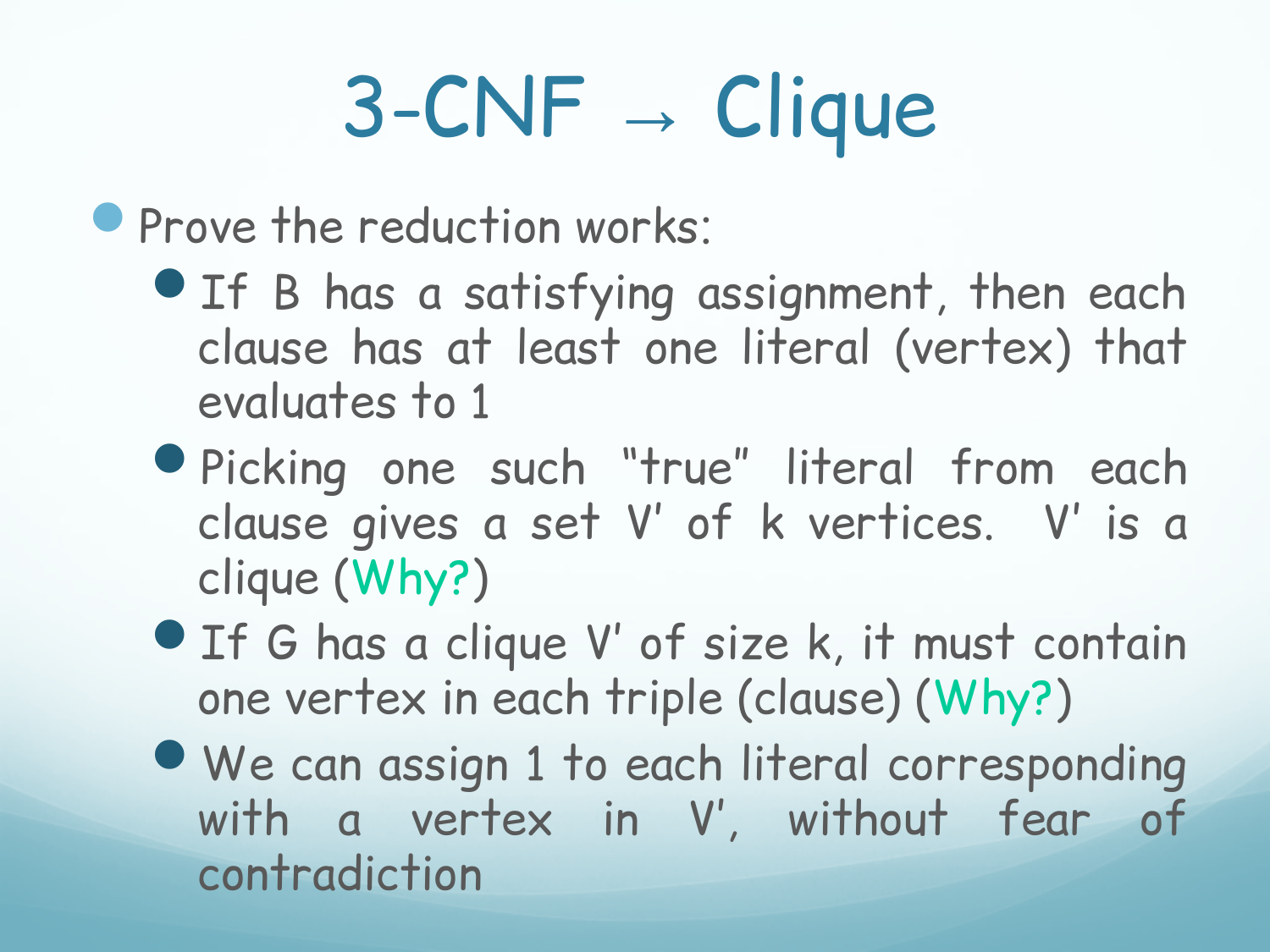

# 3-CNF → Clique
Prove the reduction works:
If B has a satisfying assignment, then each clause has at least one literal (vertex) that evaluates to 1
Picking one such “true” literal from each clause gives a set V’ of k vertices.  V’ is a clique (Why?)
If G has a clique V’ of size k, it must contain one vertex in each triple (clause) (Why?)
We can assign 1 to each literal corresponding with a vertex in V’, without fear of contradiction